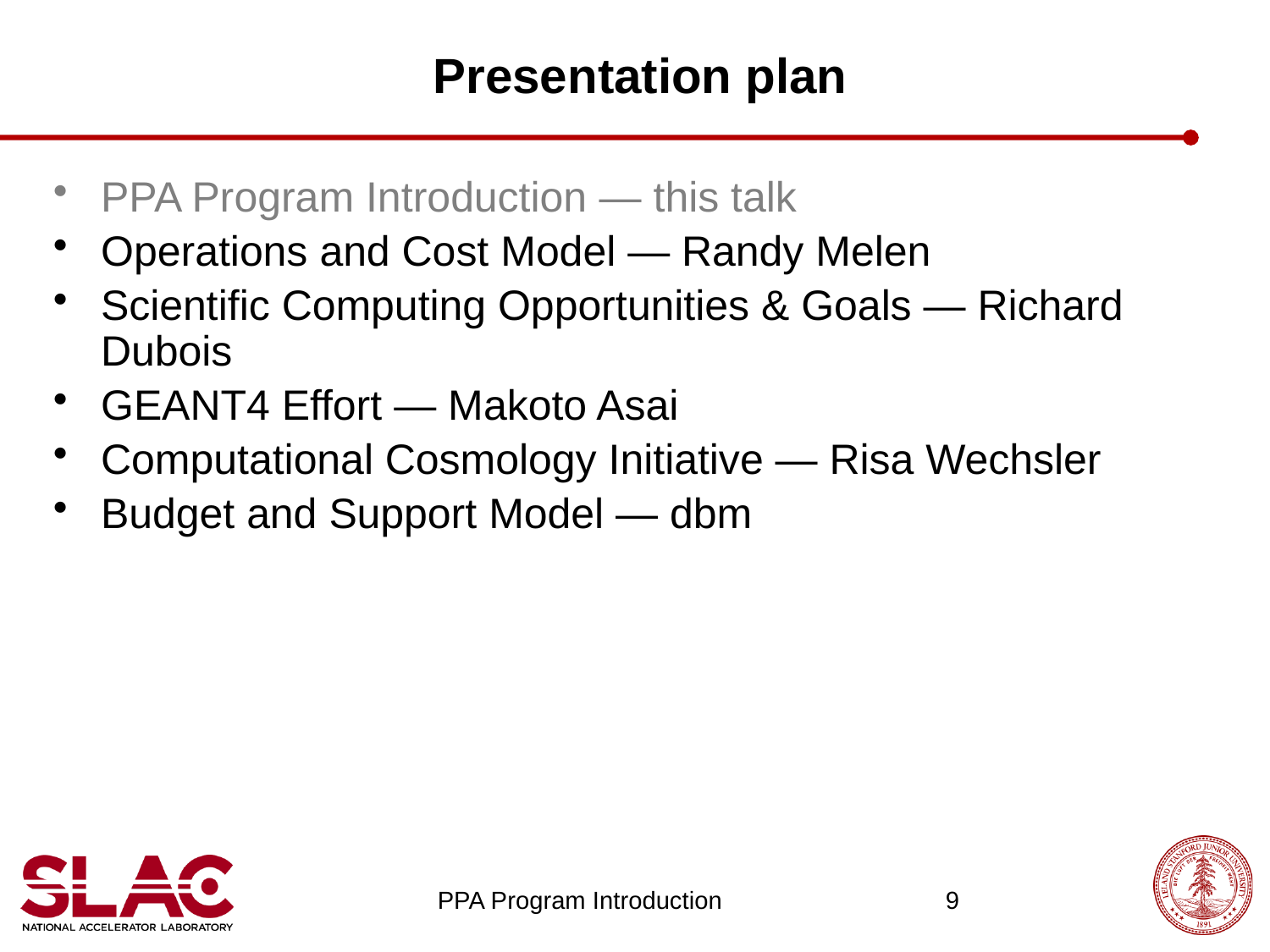

# Presentation plan
PPA Program Introduction ― this talk
Operations and Cost Model ― Randy Melen
Scientific Computing Opportunities & Goals ― Richard Dubois
GEANT4 Effort ― Makoto Asai
Computational Cosmology Initiative ― Risa Wechsler
Budget and Support Model ― dbm
PPA Program Introduction 		9